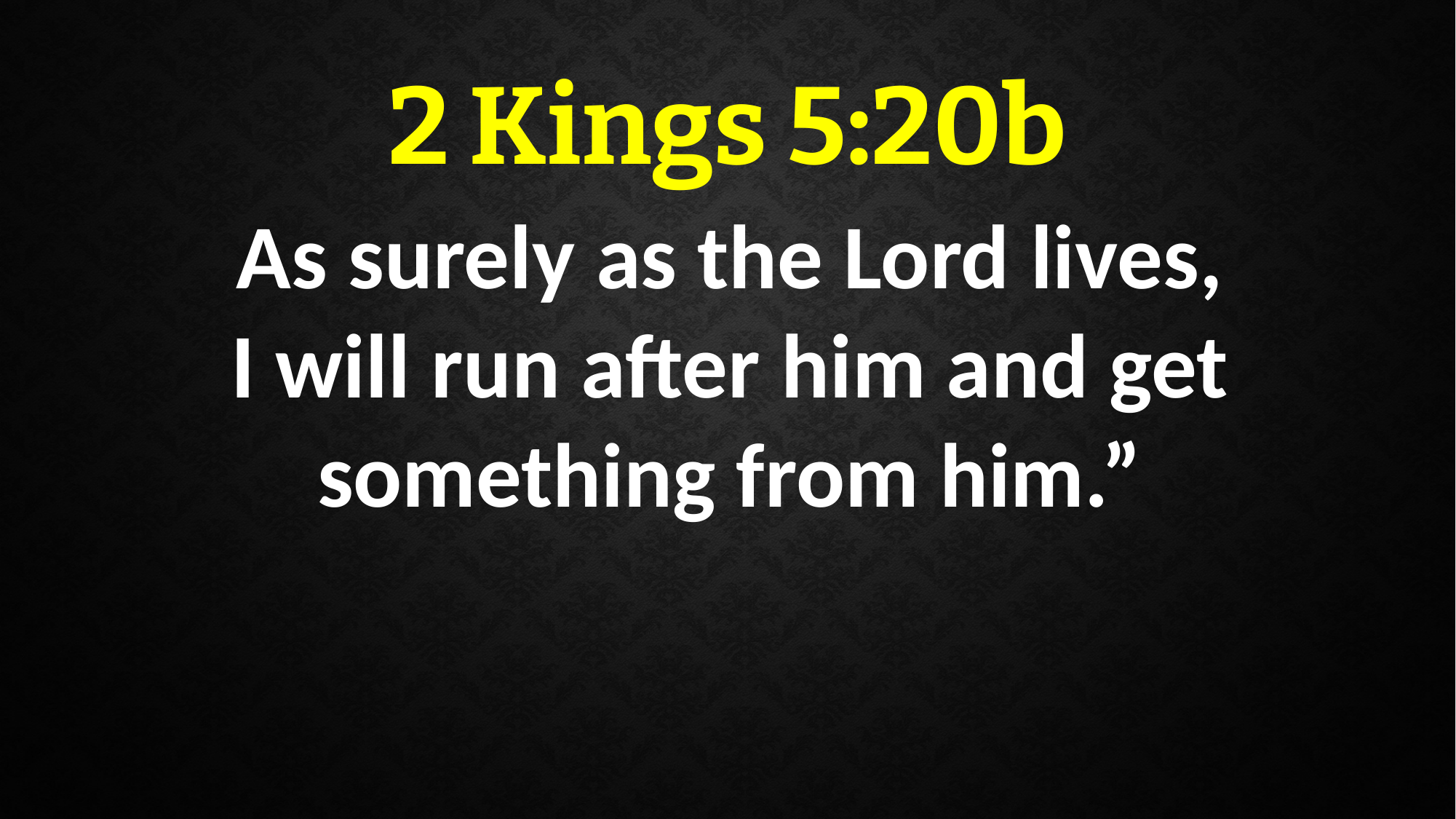

2 Kings 5:20b
As surely as the Lord lives,
I will run after him and get something from him.”